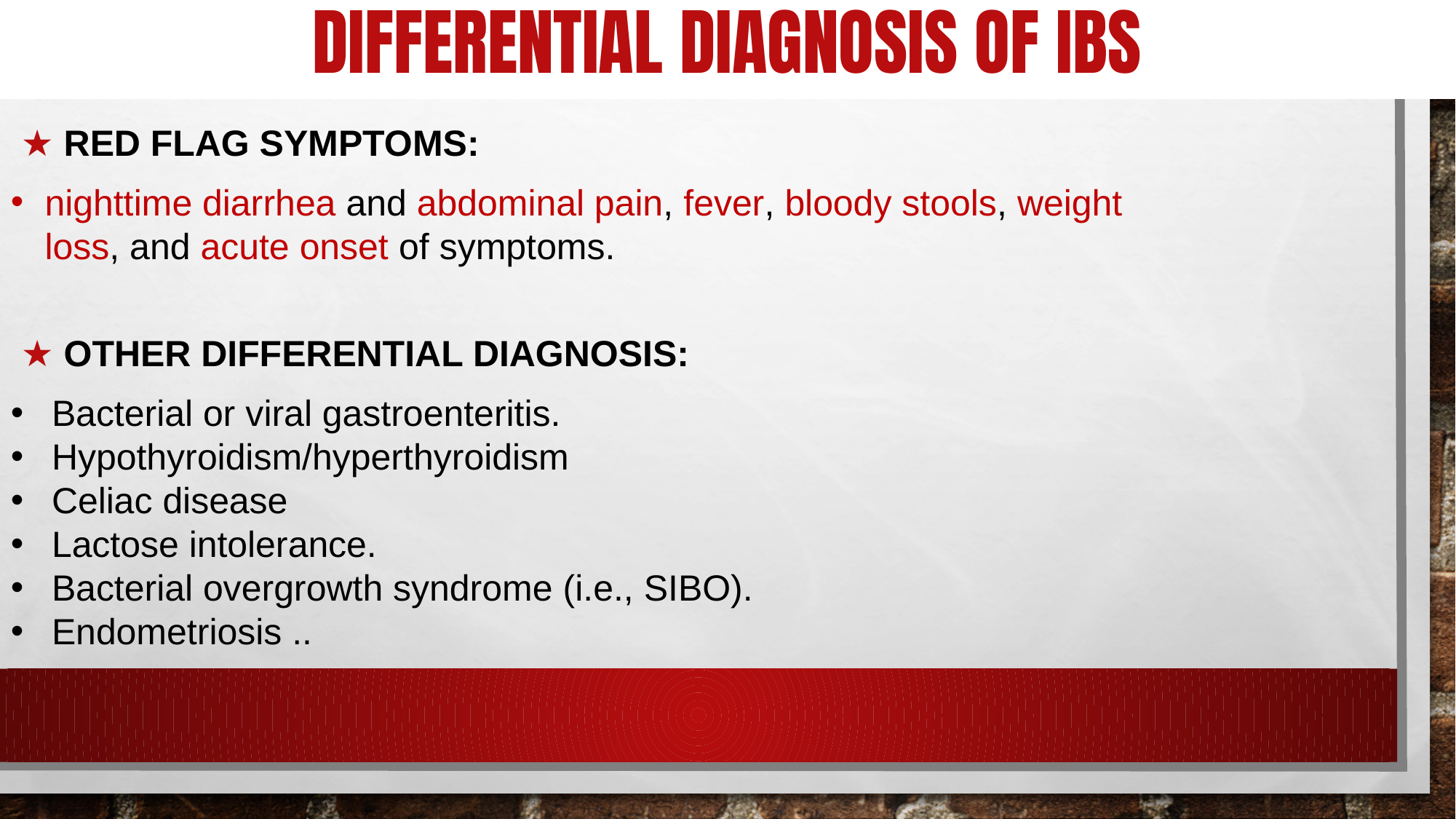

Differential Diagnosis of IBS
 ★ Red flag symptoms:
nighttime diarrhea and abdominal pain, fever, bloody stools, weight loss, and acute onset of symptoms.
 ★ Other differential diagnosis:
Bacterial or viral gastroenteritis.
Hypothyroidism/hyperthyroidism
Celiac disease
Lactose intolerance.
Bacterial overgrowth syndrome (i.e., SIBO).
Endometriosis ..